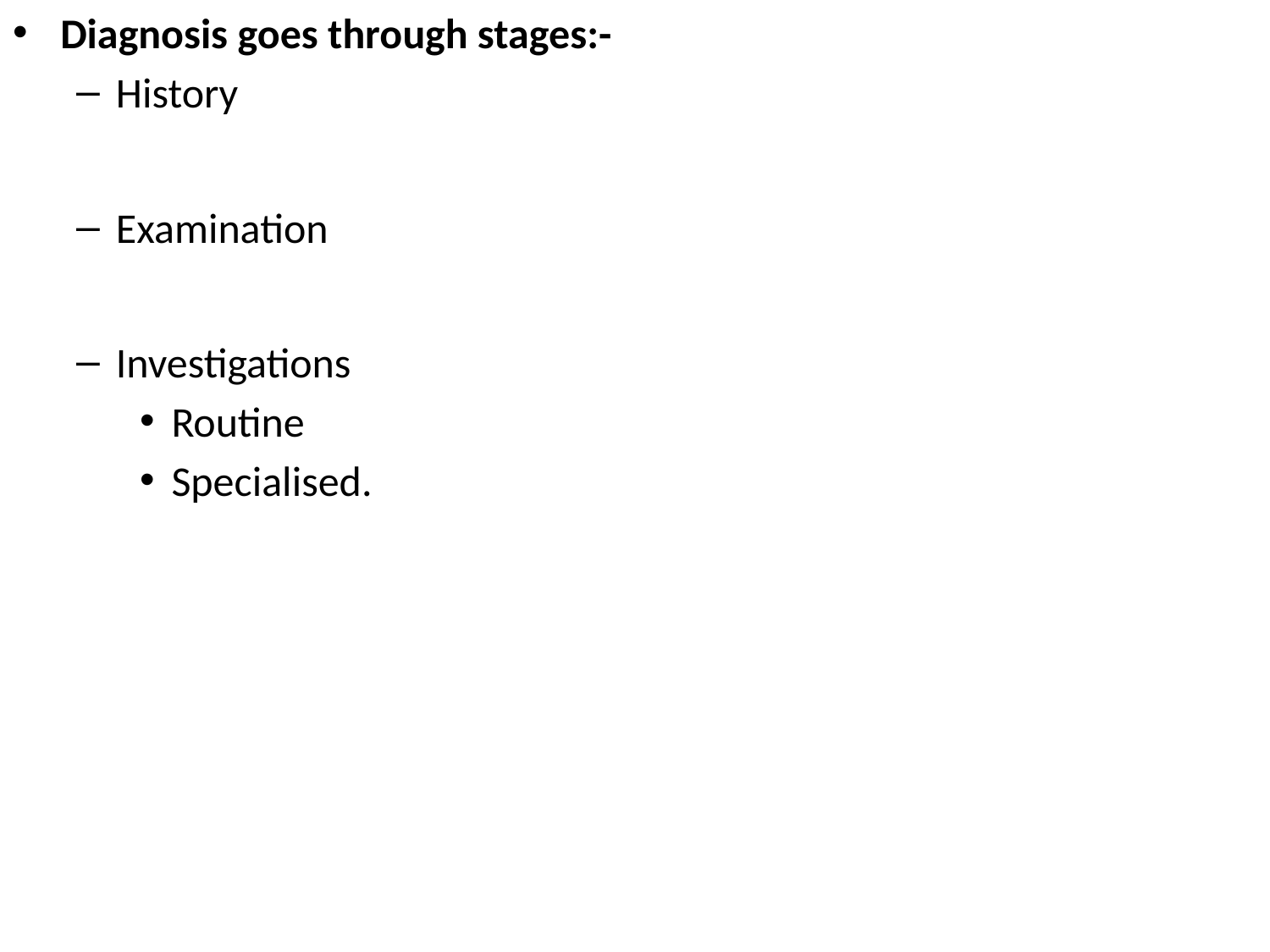

Diagnosis goes through stages:-
History

Examination

Investigations
Routine
Specialised.